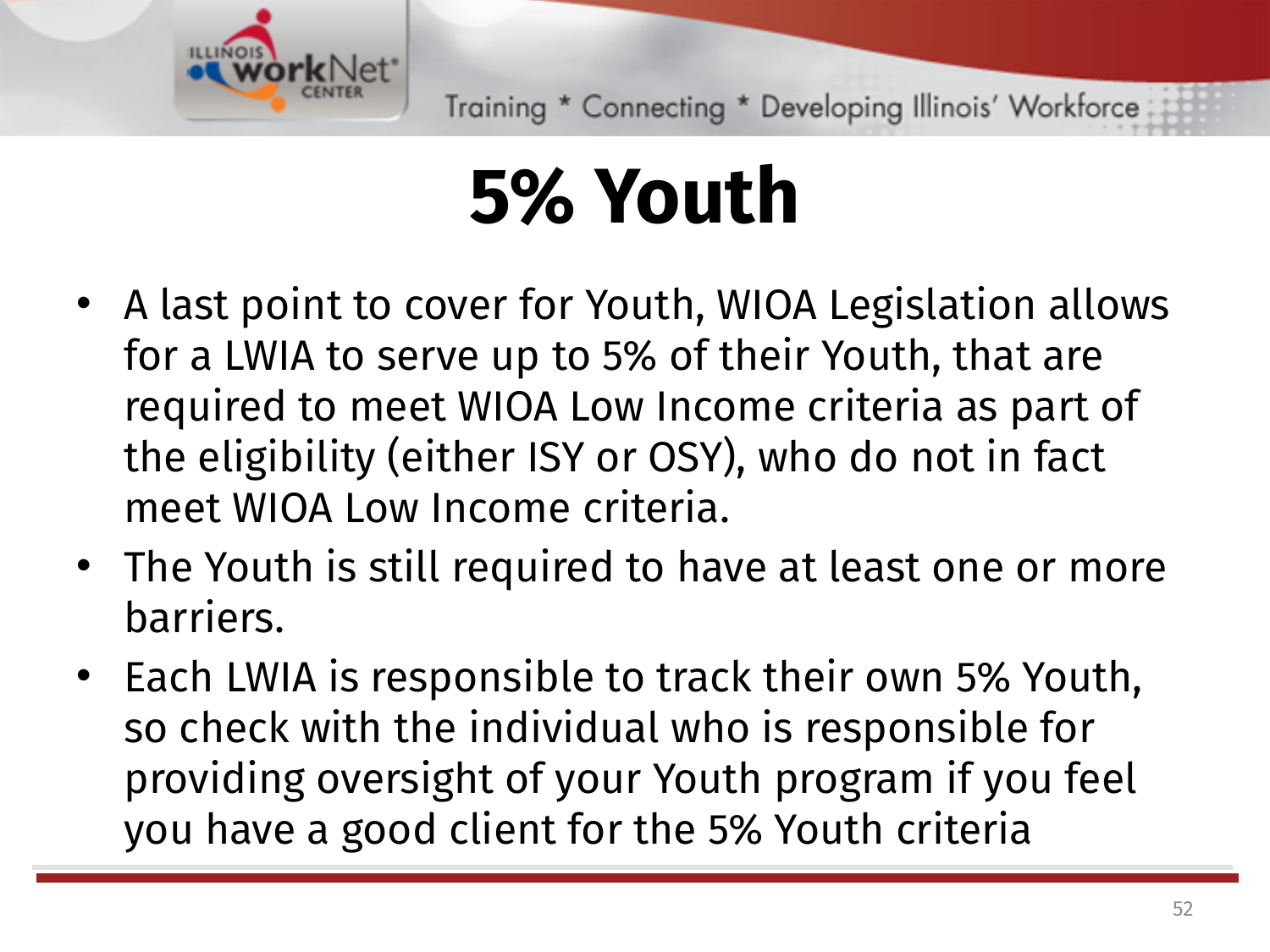

# 5% Youth
A last point to cover for Youth, WIOA Legislation allows for a LWIA to serve up to 5% of their Youth, that are required to meet WIOA Low Income criteria as part of the eligibility (either ISY or OSY), who do not in fact meet WIOA Low Income criteria.
The Youth is still required to have at least one or more barriers.
Each LWIA is responsible to track their own 5% Youth, so check with the individual who is responsible for providing oversight of your Youth program if you feel you have a good client for the 5% Youth criteria
52